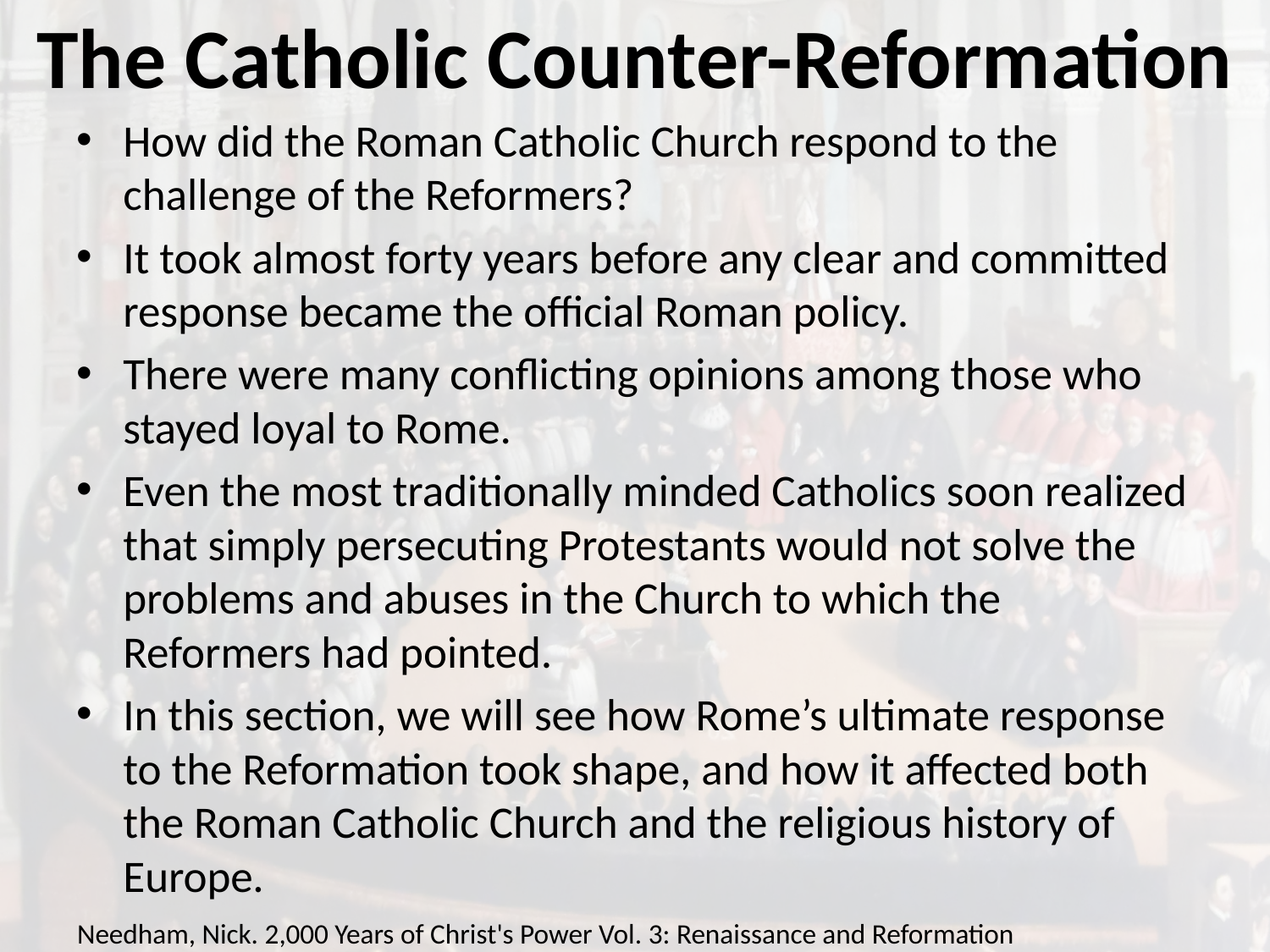

# The Catholic Counter-Reformation
How did the Roman Catholic Church respond to the challenge of the Reformers?
It took almost forty years before any clear and committed response became the official Roman policy.
There were many conflicting opinions among those who stayed loyal to Rome.
Even the most traditionally minded Catholics soon realized that simply persecuting Protestants would not solve the problems and abuses in the Church to which the Reformers had pointed.
In this section, we will see how Rome’s ultimate response to the Reformation took shape, and how it affected both the Roman Catholic Church and the religious history of Europe.
Needham, Nick. 2,000 Years of Christ's Power Vol. 3: Renaissance and Reformation